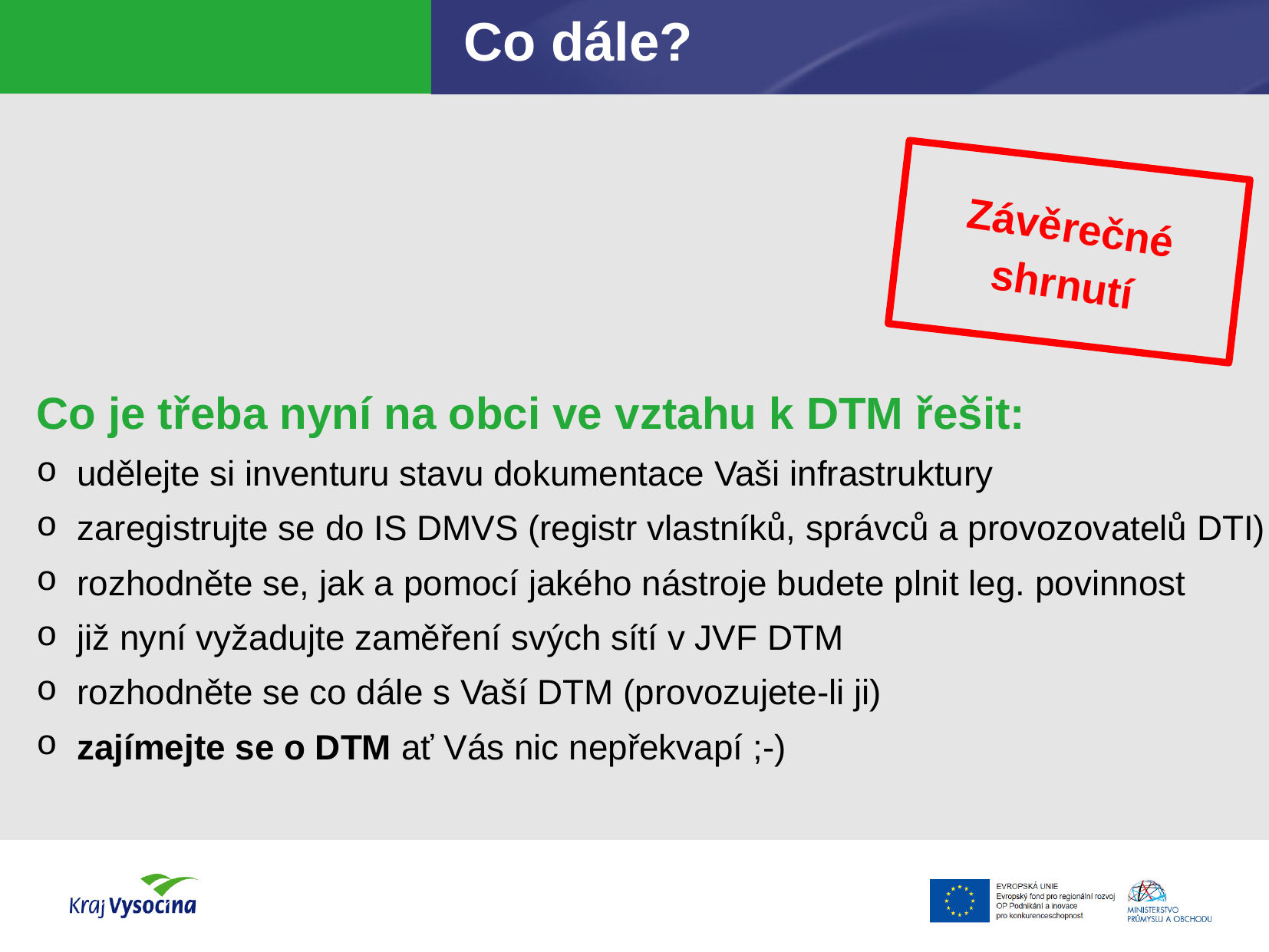

Co dále?

Závěrečné shrnutí

Co je třeba nyní na obci ve vztahu k DTM řešit:
udělejte si inventuru stavu dokumentace Vaši infrastruktury
zaregistrujte se do IS DMVS (registr vlastníků, správců a provozovatelů DTI)
rozhodněte se, jak a pomocí jakého nástroje budete plnit leg. povinnost
již nyní vyžadujte zaměření svých sítí v JVF DTM
rozhodněte se co dále s Vaší DTM (provozujete-li ji)
zajímejte se o DTM ať Vás nic nepřekvapí ;-)